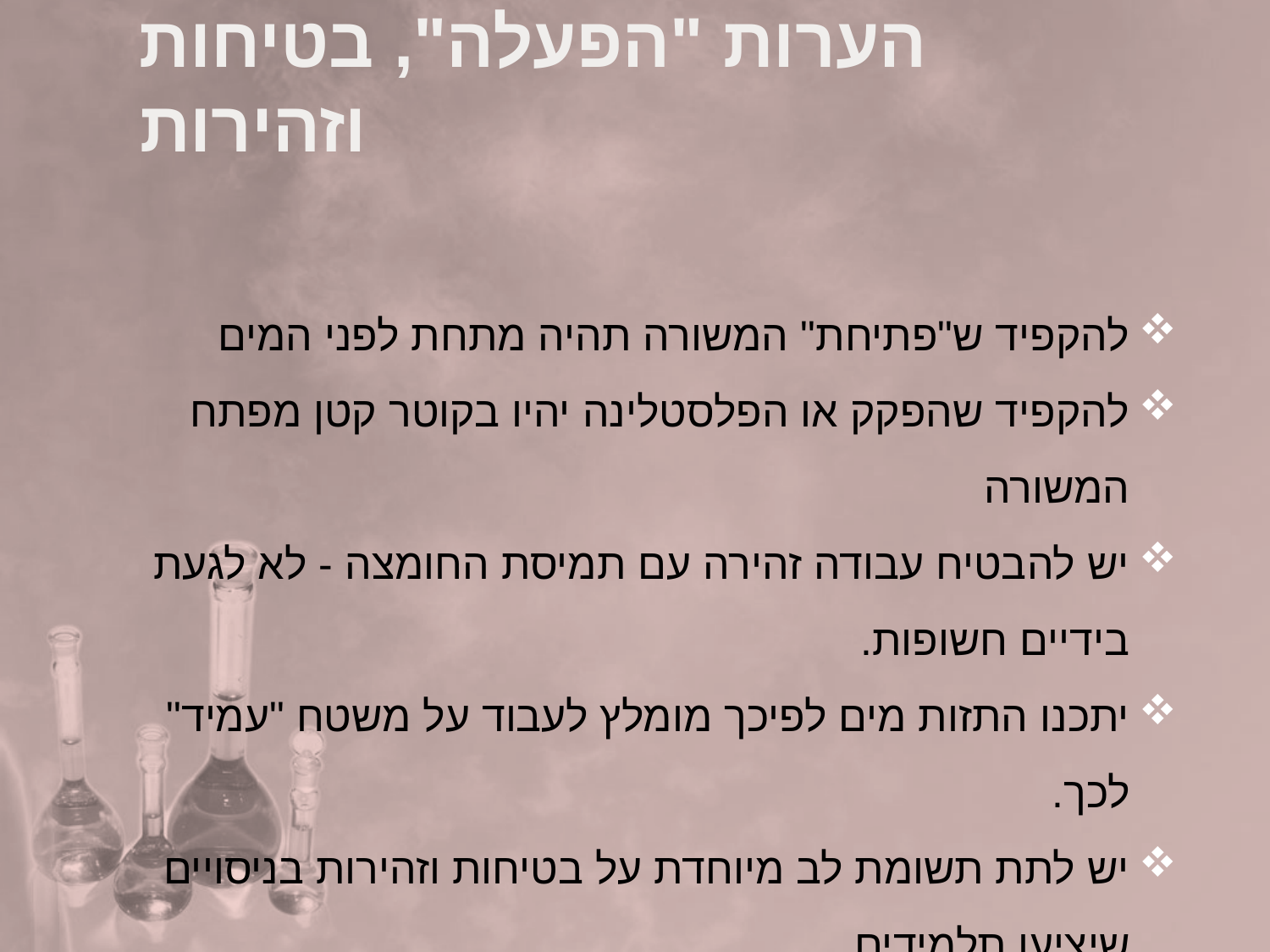

# הערות "הפעלה", בטיחות וזהירות
להקפיד ש"פתיחת" המשורה תהיה מתחת לפני המים
להקפיד שהפקק או הפלסטלינה יהיו בקוטר קטן מפתח המשורה
יש להבטיח עבודה זהירה עם תמיסת החומצה - לא לגעת בידיים חשופות.
יתכנו התזות מים לפיכך מומלץ לעבוד על משטח "עמיד" לכך.
יש לתת תשומת לב מיוחדת על בטיחות וזהירות בניסויים שיציעו תלמידים.